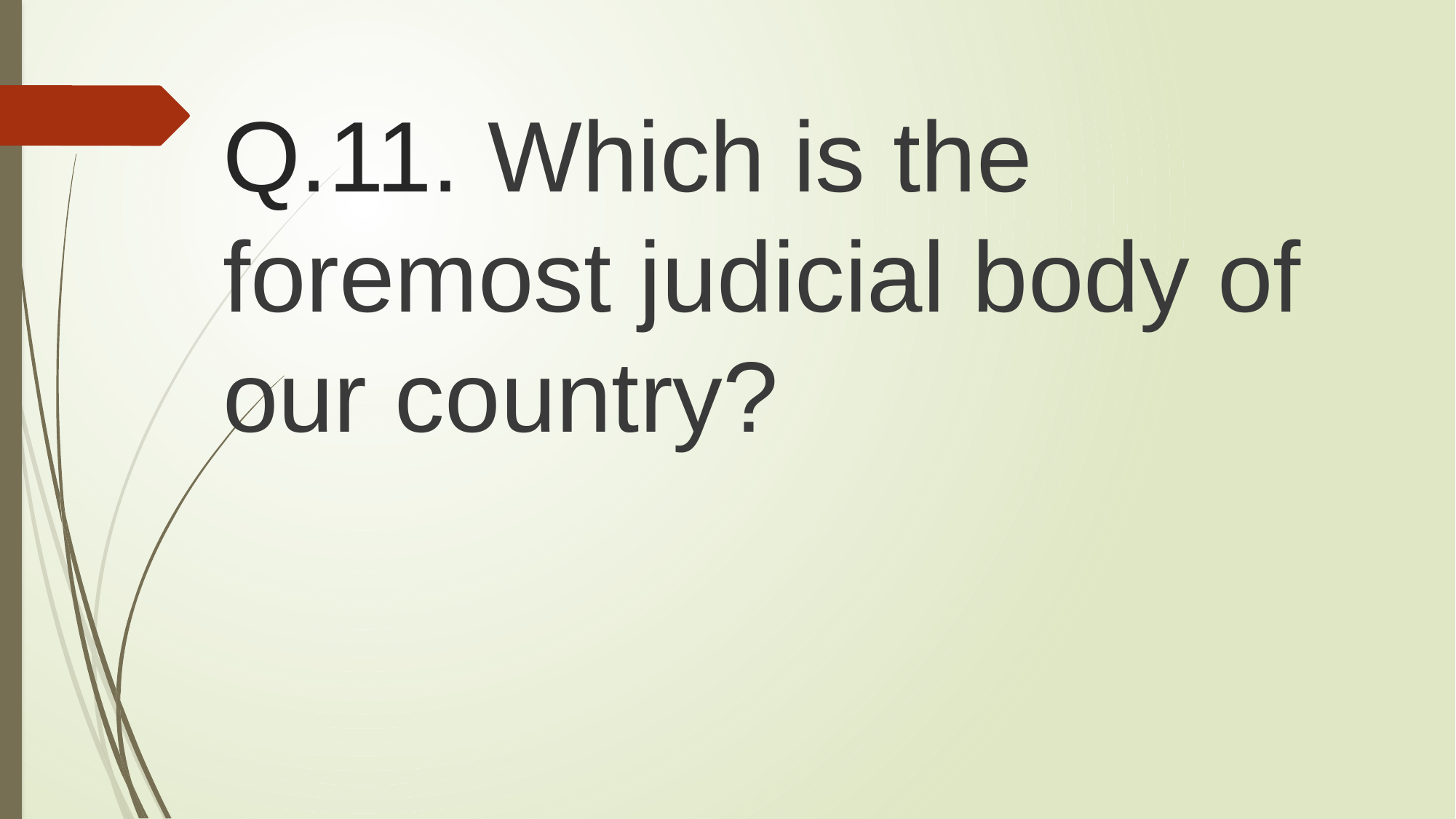

# Q.11. Which is the foremost judicial body of our country?